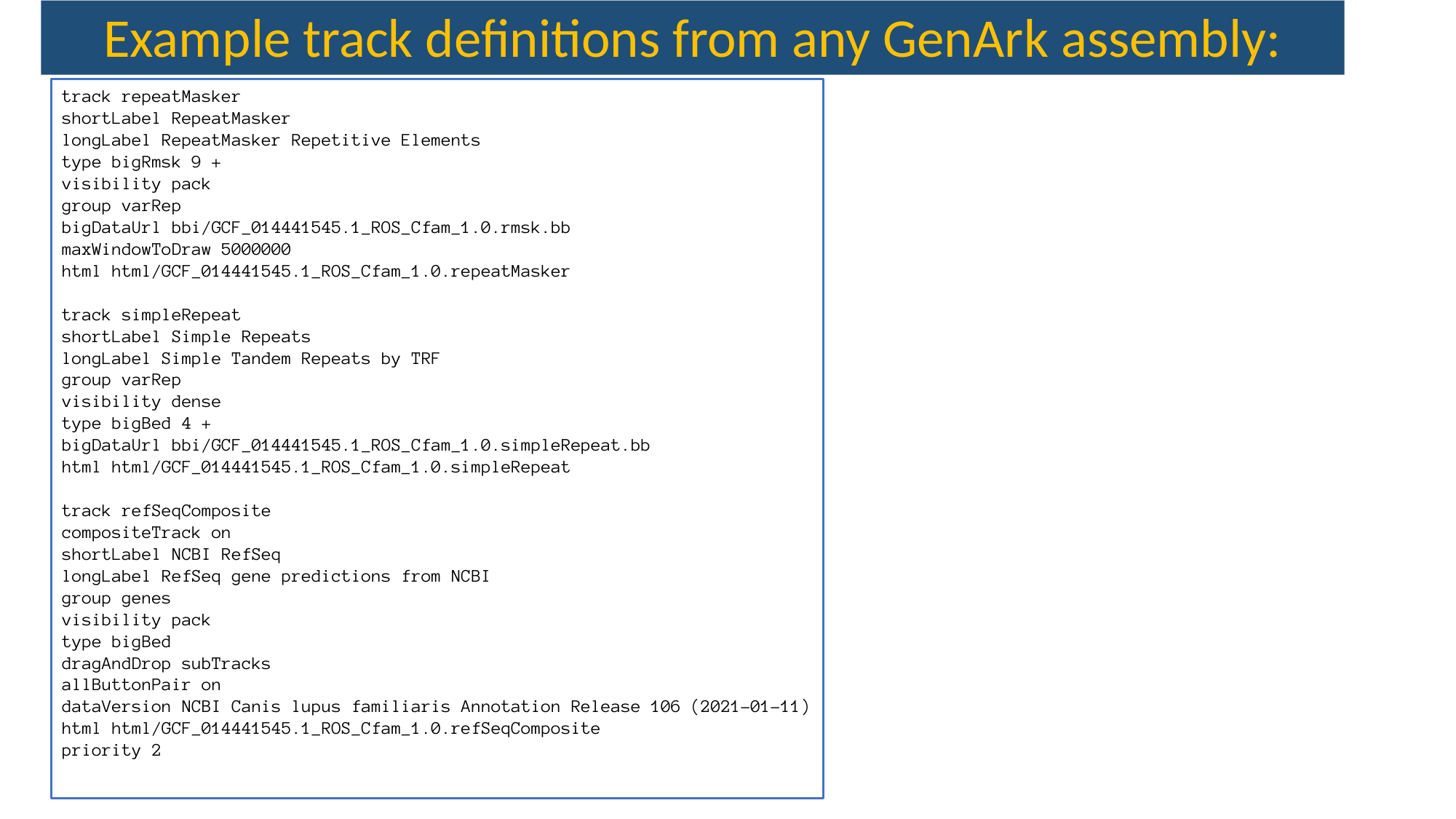

# Example track definitions from any GenArk assembly:
track repeatMasker
shortLabel RepeatMasker
longLabel RepeatMasker Repetitive Elements
type bigRmsk 9 +
visibility pack
group varRep
bigDataUrl bbi/GCF_014441545.1_ROS_Cfam_1.0.rmsk.bb
maxWindowToDraw 5000000
html html/GCF_014441545.1_ROS_Cfam_1.0.repeatMasker

track simpleRepeat
shortLabel Simple Repeats
longLabel Simple Tandem Repeats by TRF
group varRep
visibility dense
type bigBed 4 +
bigDataUrl bbi/GCF_014441545.1_ROS_Cfam_1.0.simpleRepeat.bb
html html/GCF_014441545.1_ROS_Cfam_1.0.simpleRepeat

track refSeqComposite
compositeTrack on
shortLabel NCBI RefSeq
longLabel RefSeq gene predictions from NCBI
group genes
visibility pack
type bigBed
dragAndDrop subTracks
allButtonPair on
dataVersion NCBI Canis lupus familiaris Annotation Release 106 (2021-01-11)
html html/GCF_014441545.1_ROS_Cfam_1.0.refSeqComposite
priority 2